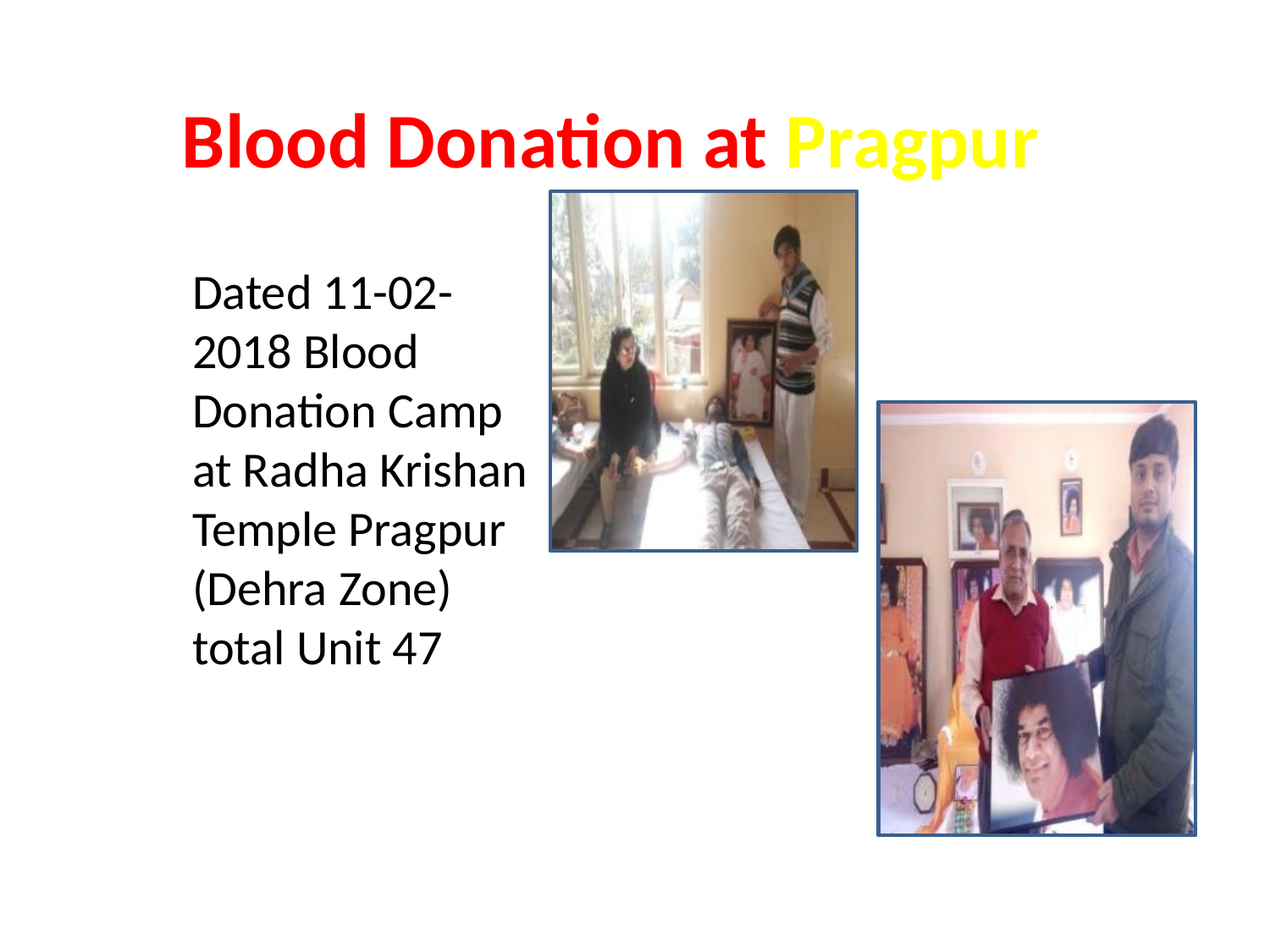

Blood Donation at Pragpur

Dated 11-02-2018 Blood Donation Camp at Radha Krishan Temple Pragpur (Dehra Zone) total Unit 47